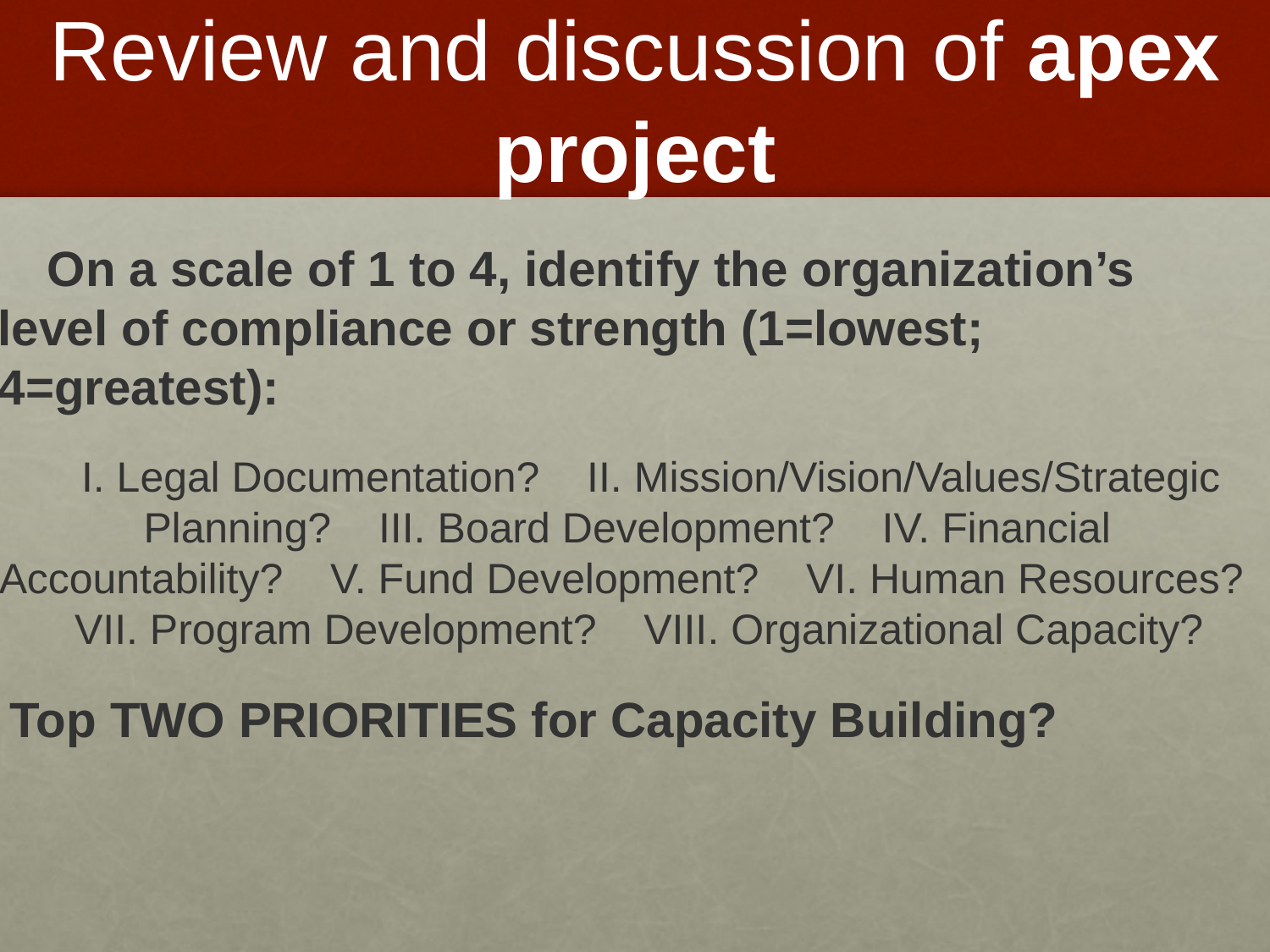

# Review and discussion of apex project
    On a scale of 1 to 4, identify the organization’s level of compliance or strength (1=lowest; 4=greatest):
    I. Legal Documentation?     II. Mission/Vision/Values/Strategic Planning?     III. Board Development?     IV. Financial Accountability?     V. Fund Development?     VI. Human Resources?     VII. Program Development?     VIII. Organizational Capacity?
 Top TWO PRIORITIES for Capacity Building?